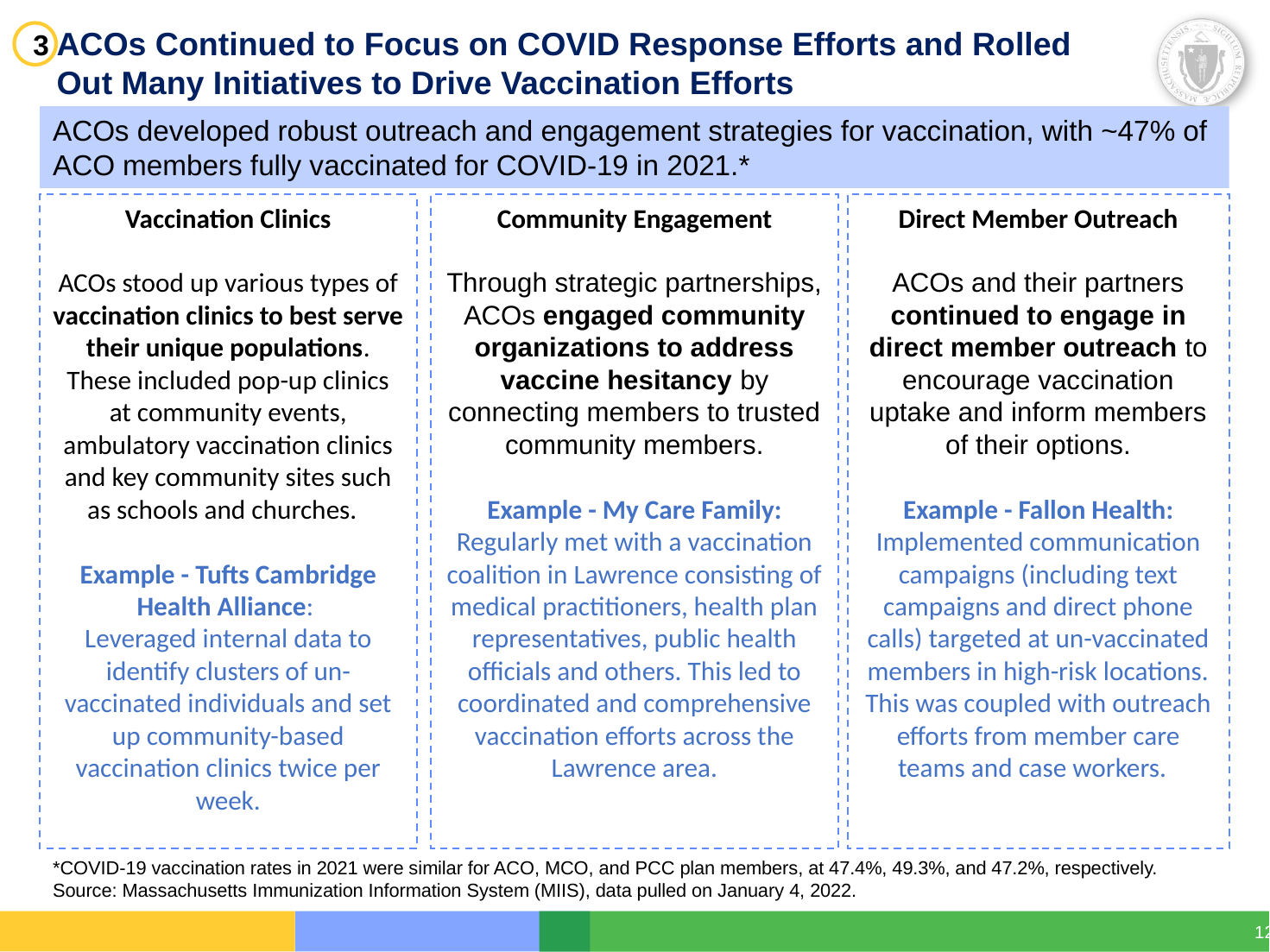

# ACOs Continued to Focus on COVID Response Efforts and Rolled Out Many Initiatives to Drive Vaccination Efforts
3
ACOs developed robust outreach and engagement strategies for vaccination, with ~47% of ACO members fully vaccinated for COVID-19 in 2021.*
Vaccination Clinics

ACOs stood up various types of vaccination clinics to best serve their unique populations. These included pop-up clinics at community events, ambulatory vaccination clinics and key community sites such as schools and churches.

Example - Tufts Cambridge Health Alliance:
Leveraged internal data to identify clusters of un-vaccinated individuals and set up community-based vaccination clinics twice per week.
Community Engagement

Through strategic partnerships, ACOs engaged community organizations to address vaccine hesitancy by connecting members to trusted community members.

Example - My Care Family: Regularly met with a vaccination coalition in Lawrence consisting of medical practitioners, health plan representatives, public health officials and others. This led to coordinated and comprehensive vaccination efforts across the Lawrence area.

Direct Member Outreach

ACOs and their partners continued to engage in direct member outreach to encourage vaccination uptake and inform members of their options.

Example - Fallon Health: Implemented communication campaigns (including text campaigns and direct phone calls) targeted at un-vaccinated members in high-risk locations. This was coupled with outreach efforts from member care teams and case workers.

*COVID-19 vaccination rates in 2021 were similar for ACO, MCO, and PCC plan members, at 47.4%, 49.3%, and 47.2%, respectively.
Source: Massachusetts Immunization Information System (MIIS), data pulled on January 4, 2022.